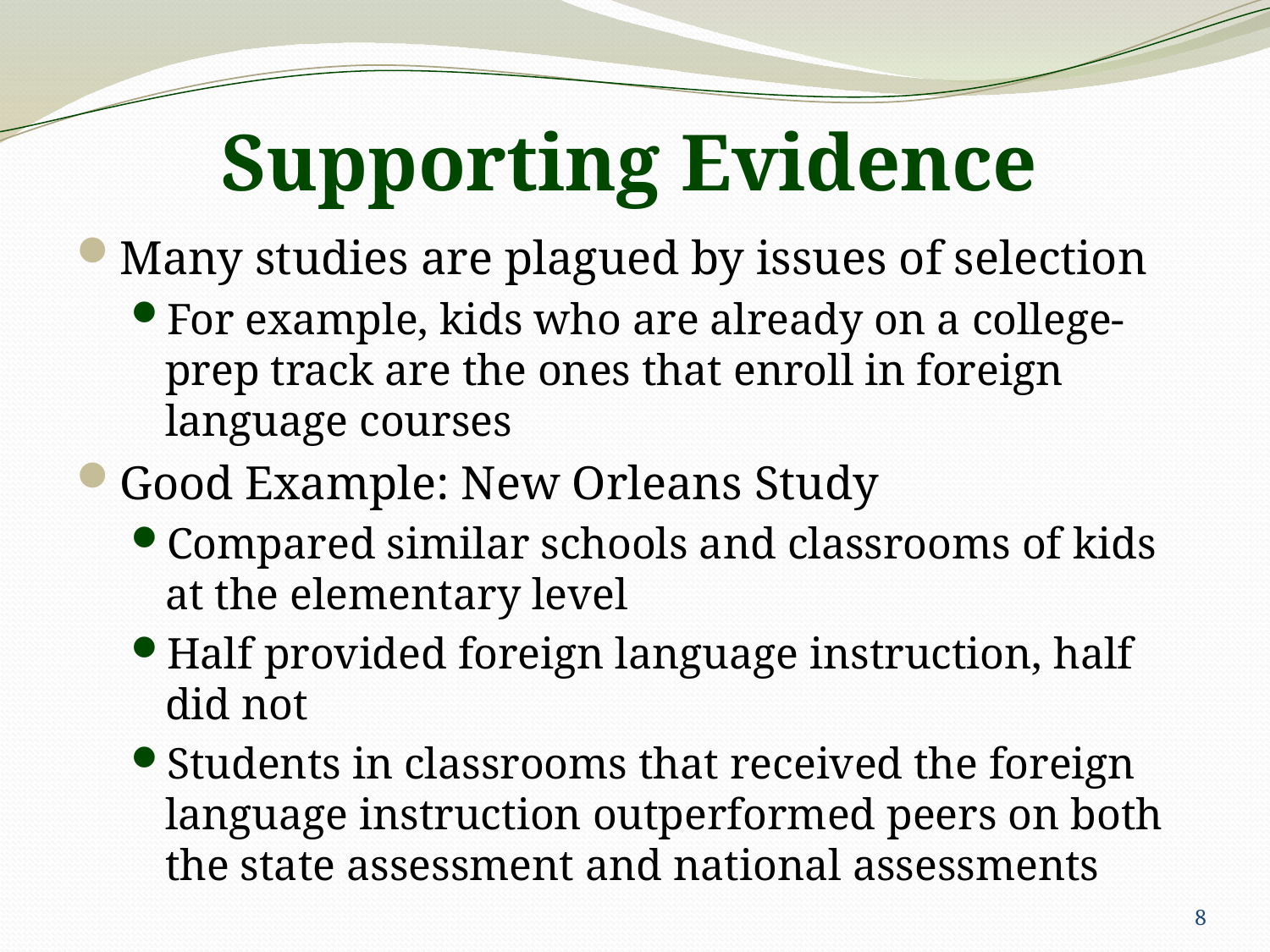

Supporting Evidence
Many studies are plagued by issues of selection
For example, kids who are already on a college-prep track are the ones that enroll in foreign language courses
Good Example: New Orleans Study
Compared similar schools and classrooms of kids at the elementary level
Half provided foreign language instruction, half did not
Students in classrooms that received the foreign language instruction outperformed peers on both the state assessment and national assessments

8